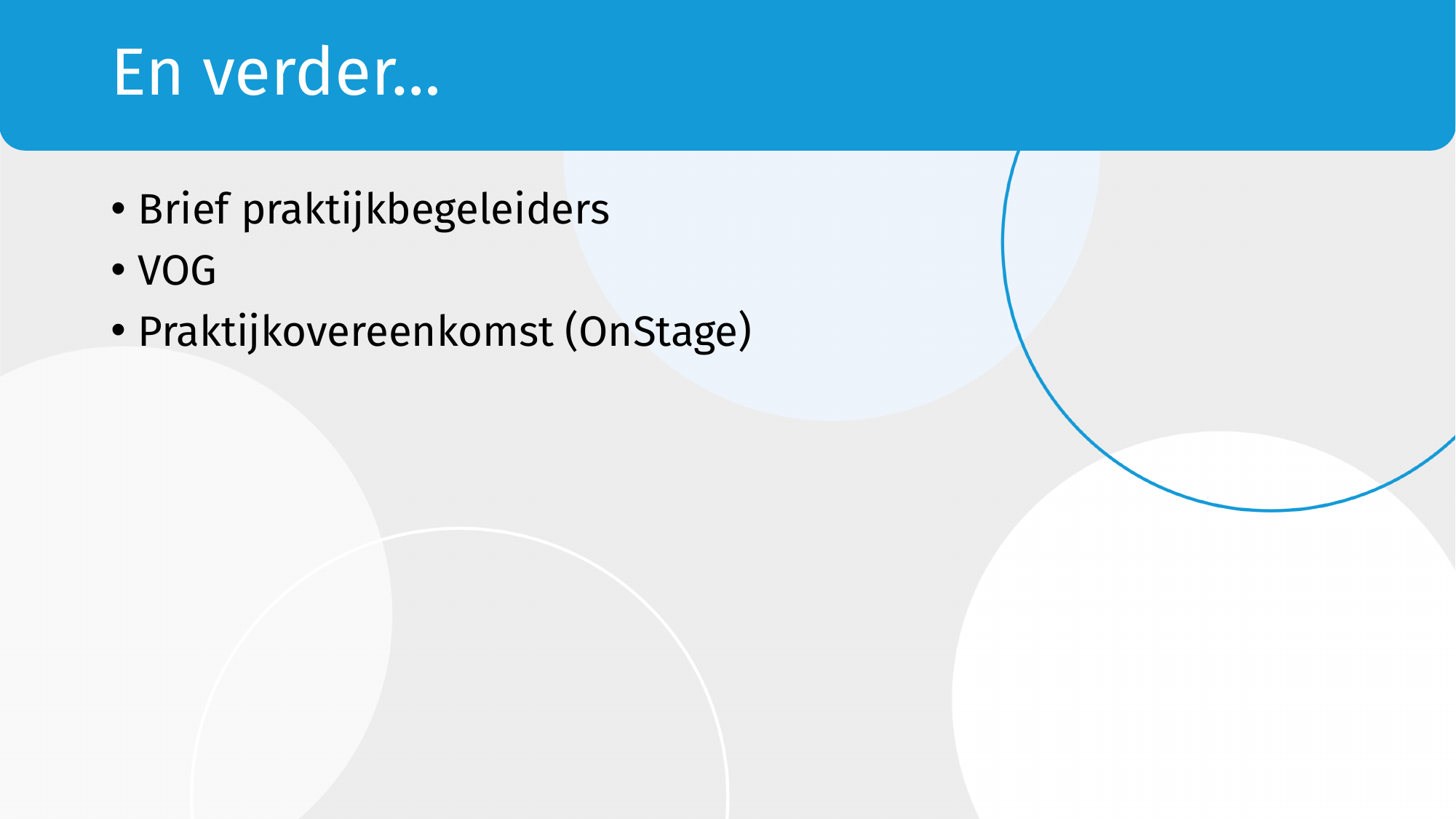

# En verder…
Brief praktijkbegeleiders
VOG
Praktijkovereenkomst (OnStage)